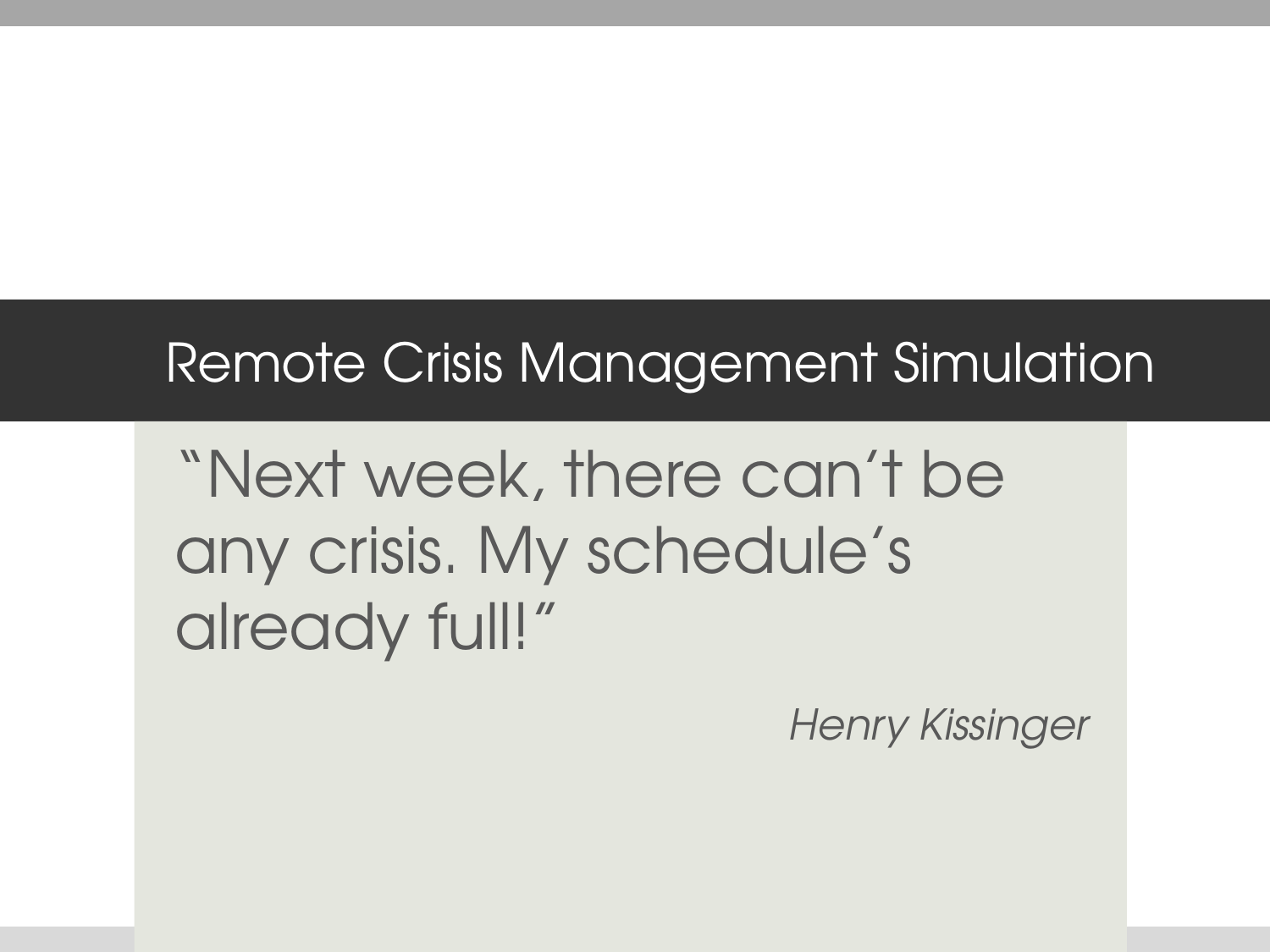

# Remote Crisis Management Simulation
“Next week, there can’t be any crisis. My schedule’s already full!”
Henry Kissinger